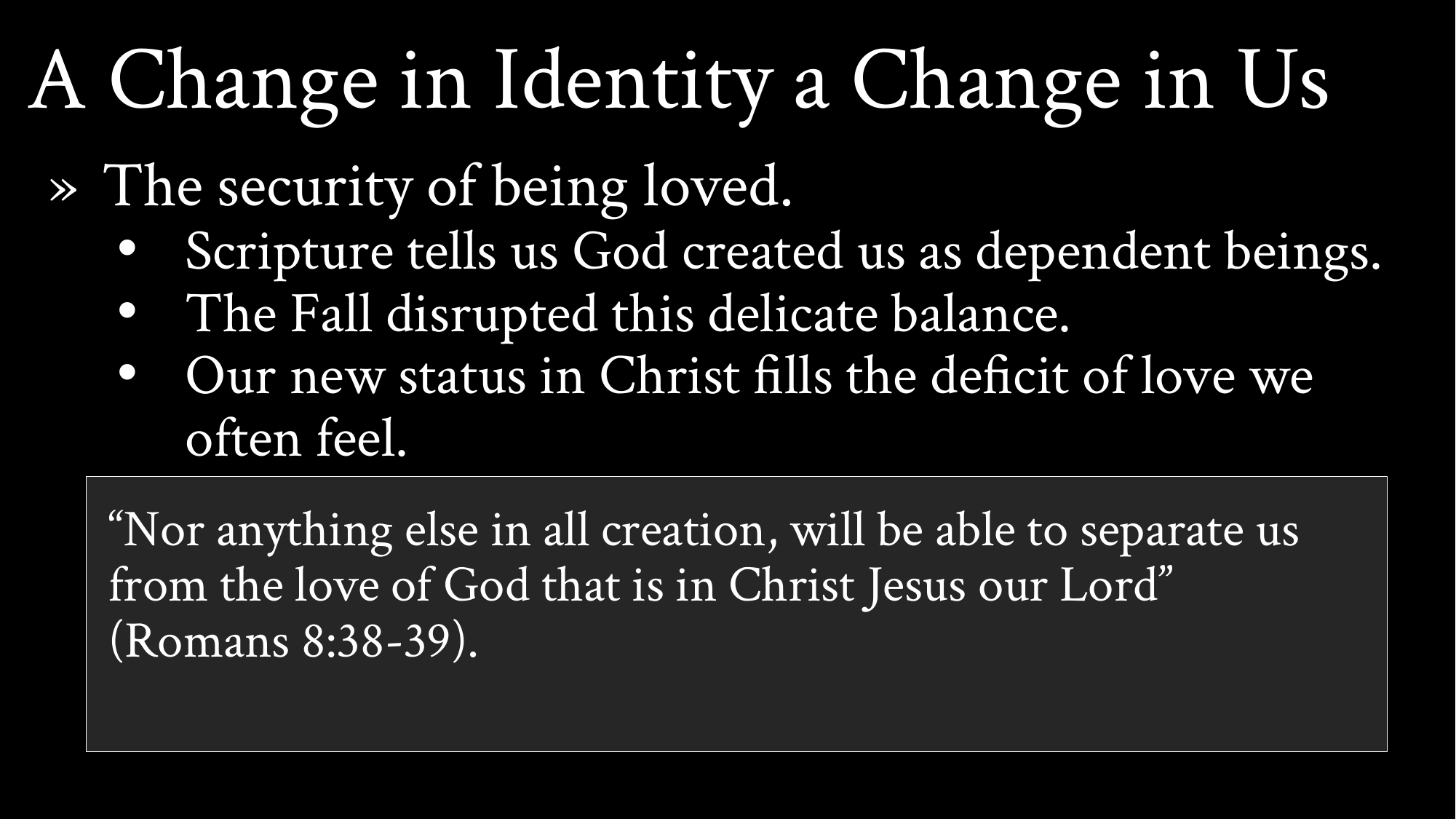

A Change in Identity a Change in Us
»	The security of being loved.
Scripture tells us God created us as dependent beings.
The Fall disrupted this delicate balance.
Our new status in Christ fills the deficit of love we often feel.

“Nor anything else in all creation, will be able to separate us from the love of God that is in Christ Jesus our Lord” (Romans 8:38-39).